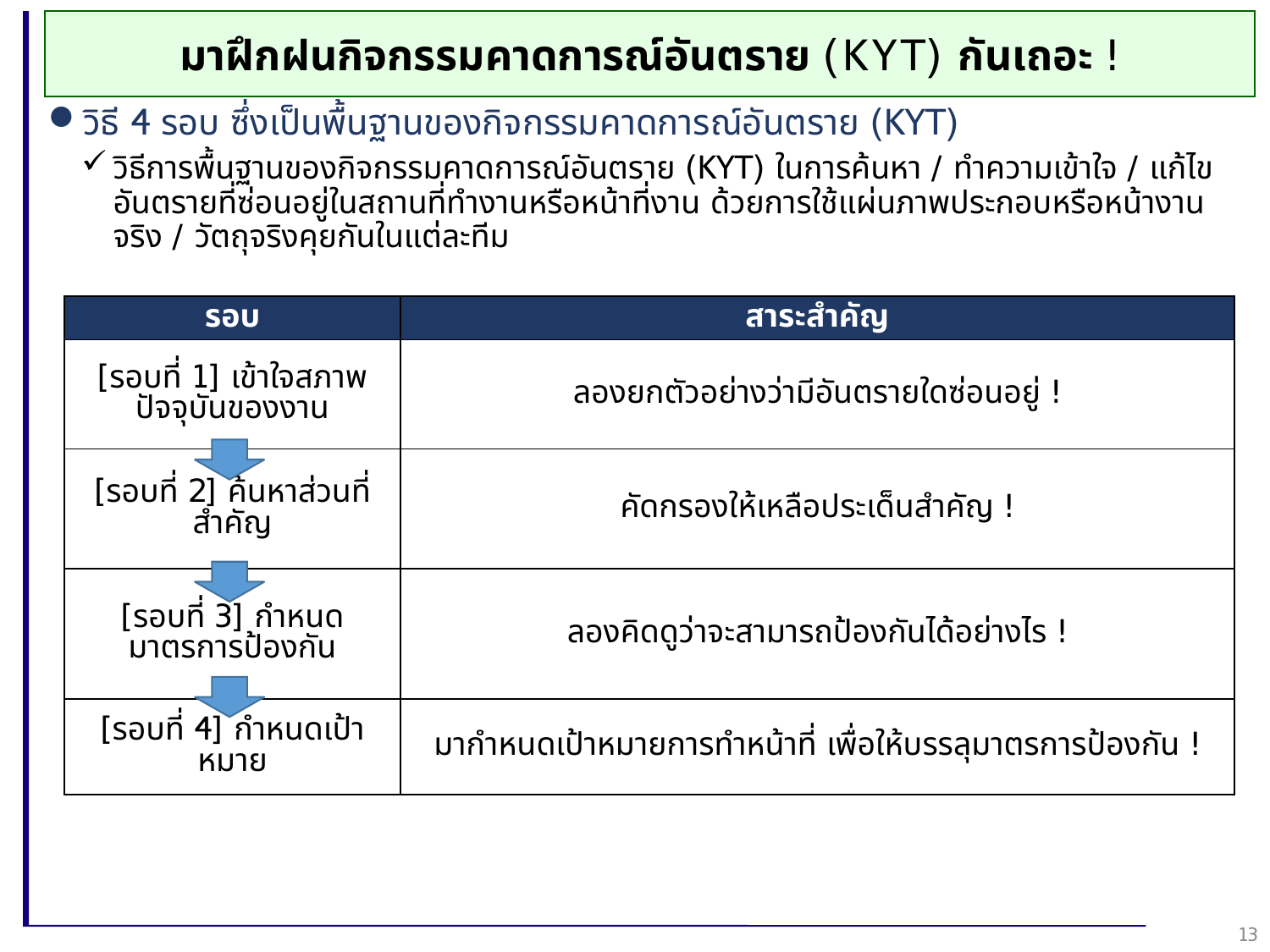

มาฝึกฝนกิจกรรมคาดการณ์อันตราย (KYT) กันเถอะ !
วิธี 4 รอบ ซึ่งเป็นพื้นฐานของกิจกรรมคาดการณ์อันตราย (KYT)
วิธีการพื้นฐานของกิจกรรมคาดการณ์อันตราย (KYT) ในการค้นหา / ทำความเข้าใจ / แก้ไขอันตรายที่ซ่อนอยู่ในสถานที่ทำงานหรือหน้าที่งาน ด้วยการใช้แผ่นภาพประกอบหรือหน้างานจริง / วัตถุจริงคุยกันในแต่ละทีม
| รอบ | สาระสำคัญ |
| --- | --- |
| [รอบที่ 1] เข้าใจสภาพปัจจุบันของงาน | ลองยกตัวอย่างว่ามีอันตรายใดซ่อนอยู่ ! |
| [รอบที่ 2] ค้นหาส่วนที่สำคัญ | คัดกรองให้เหลือประเด็นสำคัญ ! |
| [รอบที่ 3] กำหนดมาตรการป้องกัน | ลองคิดดูว่าจะสามารถป้องกันได้อย่างไร ! |
| [รอบที่ 4] กำหนดเป้าหมาย | มากำหนดเป้าหมายการทำหน้าที่ เพื่อให้บรรลุมาตรการป้องกัน ! |

13